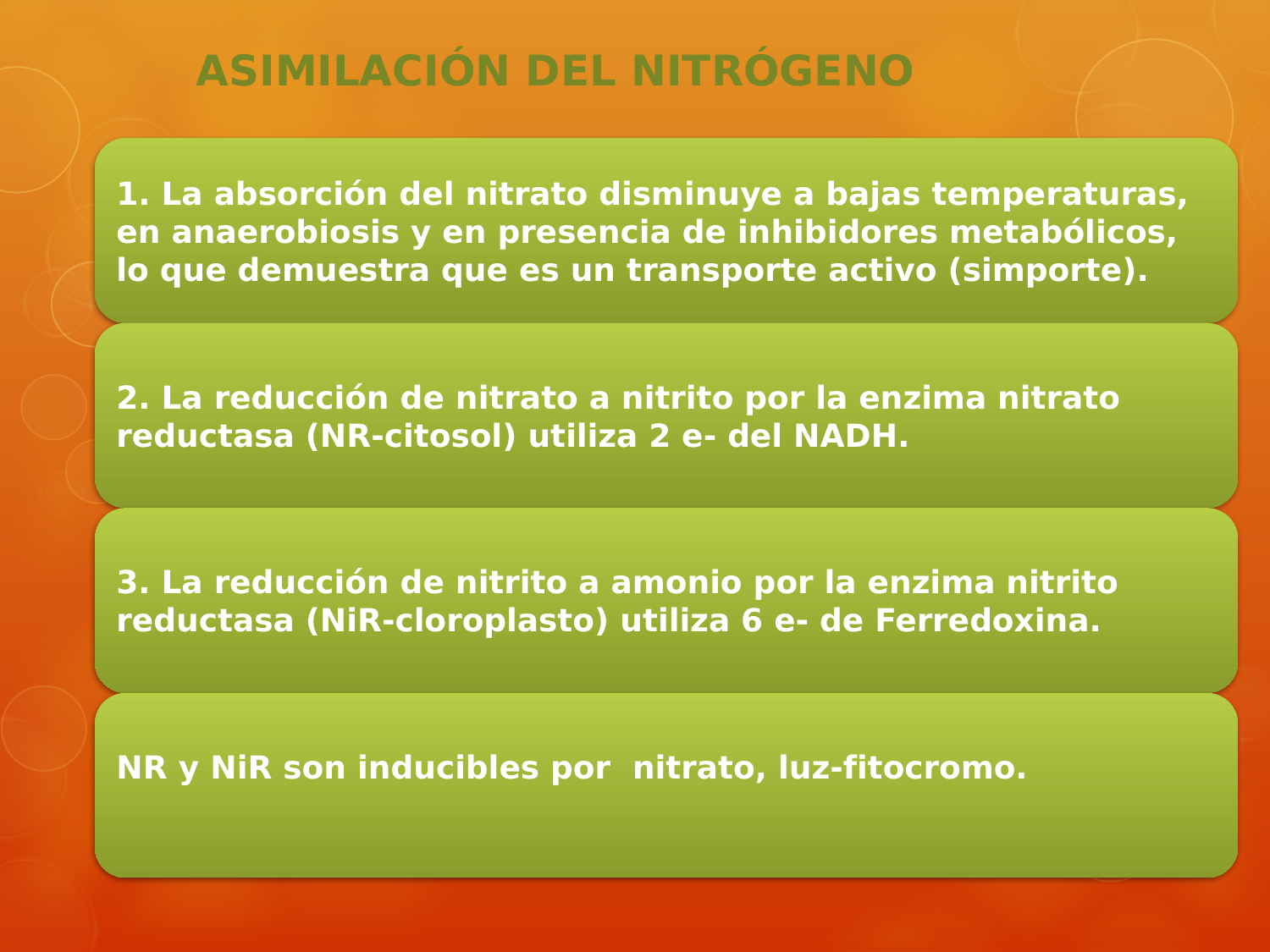

ASIMILACIÓN DEL NITRÓGENO
1. La absorción del nitrato disminuye a bajas temperaturas, en anaerobiosis y en presencia de inhibidores metabólicos, lo que demuestra que es un transporte activo (simporte).
2. La reducción de nitrato a nitrito por la enzima nitrato reductasa (NR-citosol) utiliza 2 e- del NADH.
3. La reducción de nitrito a amonio por la enzima nitrito reductasa (NiR-cloroplasto) utiliza 6 e- de Ferredoxina.
NR y NiR son inducibles por  nitrato, luz-fitocromo.